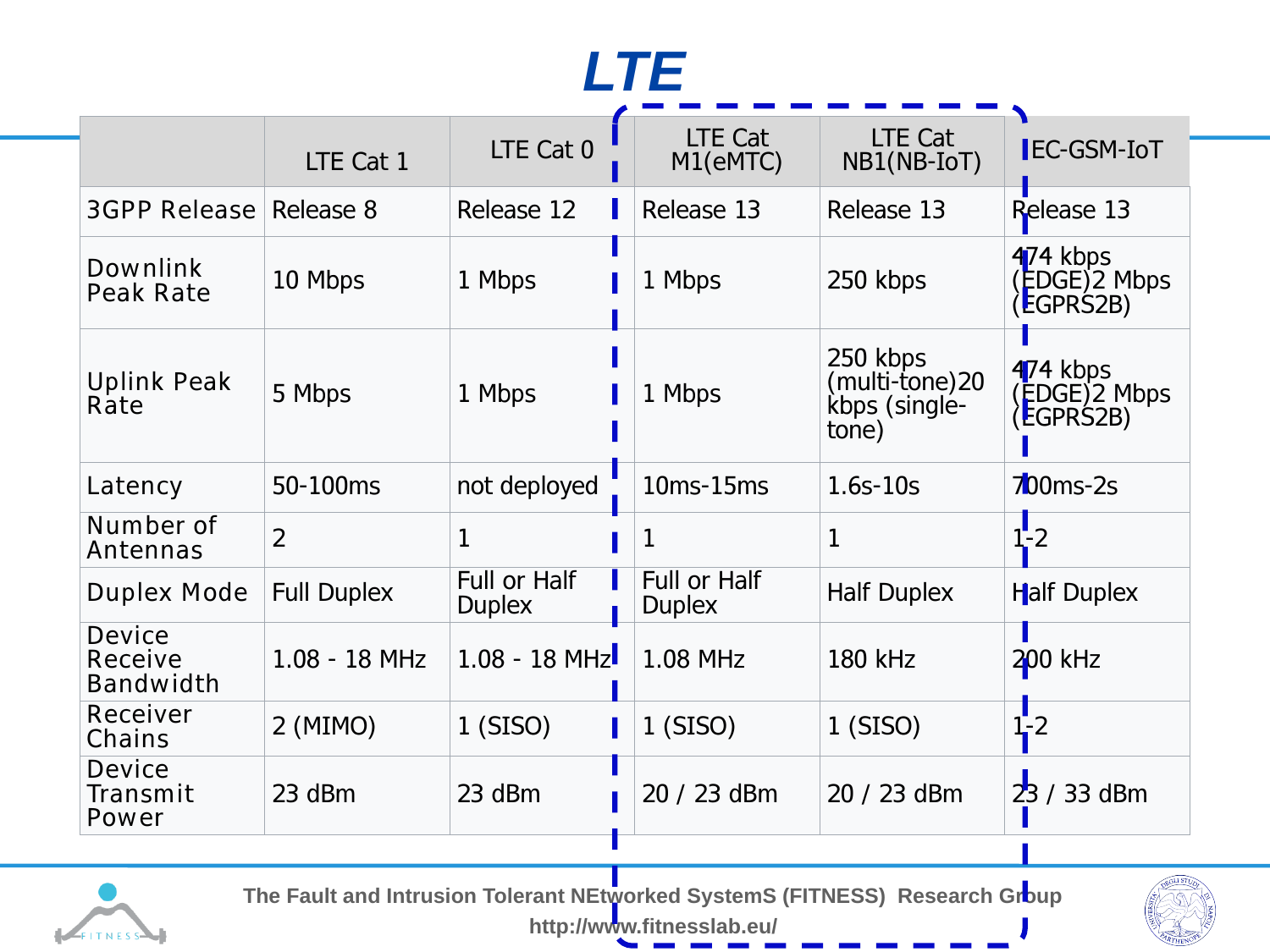

# LTE

|  | LTE Cat 1 | LTE Cat 0 | LTE Cat M1(eMTC) | LTE Cat NB1(NB-IoT) | EC-GSM-IoT |
| --- | --- | --- | --- | --- | --- |
| 3GPP Release | Release 8 | Release 12 | Release 13 | Release 13 | Release 13 |
| Downlink Peak Rate | 10 Mbps | 1 Mbps | 1 Mbps | 250 kbps | 474 kbps (EDGE)2 Mbps (EGPRS2B) |
| Uplink Peak Rate | 5 Mbps | 1 Mbps | 1 Mbps | 250 kbps (multi-tone)20 kbps (single-tone) | 474 kbps (EDGE)2 Mbps (EGPRS2B) |
| Latency | 50-100ms | not deployed | 10ms-15ms | 1.6s-10s | 700ms-2s |
| Number of Antennas | 2 | 1 | 1 | 1 | 1-2 |
| Duplex Mode | Full Duplex | Full or Half Duplex | Full or Half Duplex | Half Duplex | Half Duplex |
| Device Receive Bandwidth | 1.08 - 18 MHz | 1.08 - 18 MHz | 1.08 MHz | 180 kHz | 200 kHz |
| Receiver Chains | 2 (MIMO) | 1 (SISO) | 1 (SISO) | 1 (SISO) | 1-2 |
| Device Transmit Power | 23 dBm | 23 dBm | 20 / 23 dBm | 20 / 23 dBm | 23 / 33 dBm |